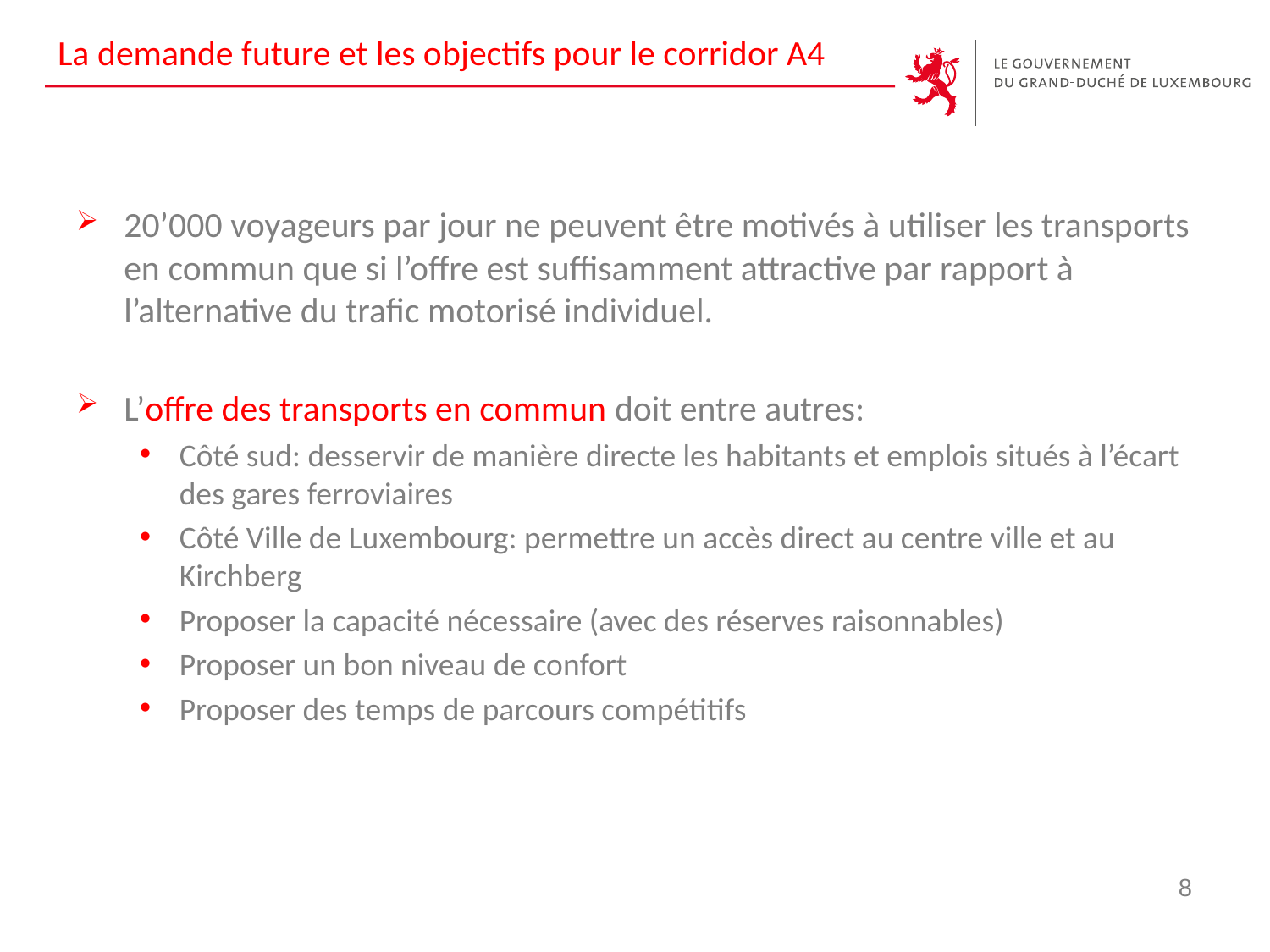

# La demande future et les objectifs pour le corridor A4
20’000 voyageurs par jour ne peuvent être motivés à utiliser les transports en commun que si l’offre est suffisamment attractive par rapport à l’alternative du trafic motorisé individuel.

L’offre des transports en commun doit entre autres:
Côté sud: desservir de manière directe les habitants et emplois situés à l’écart des gares ferroviaires
Côté Ville de Luxembourg: permettre un accès direct au centre ville et au Kirchberg
Proposer la capacité nécessaire (avec des réserves raisonnables)
Proposer un bon niveau de confort
Proposer des temps de parcours compétitifs
8